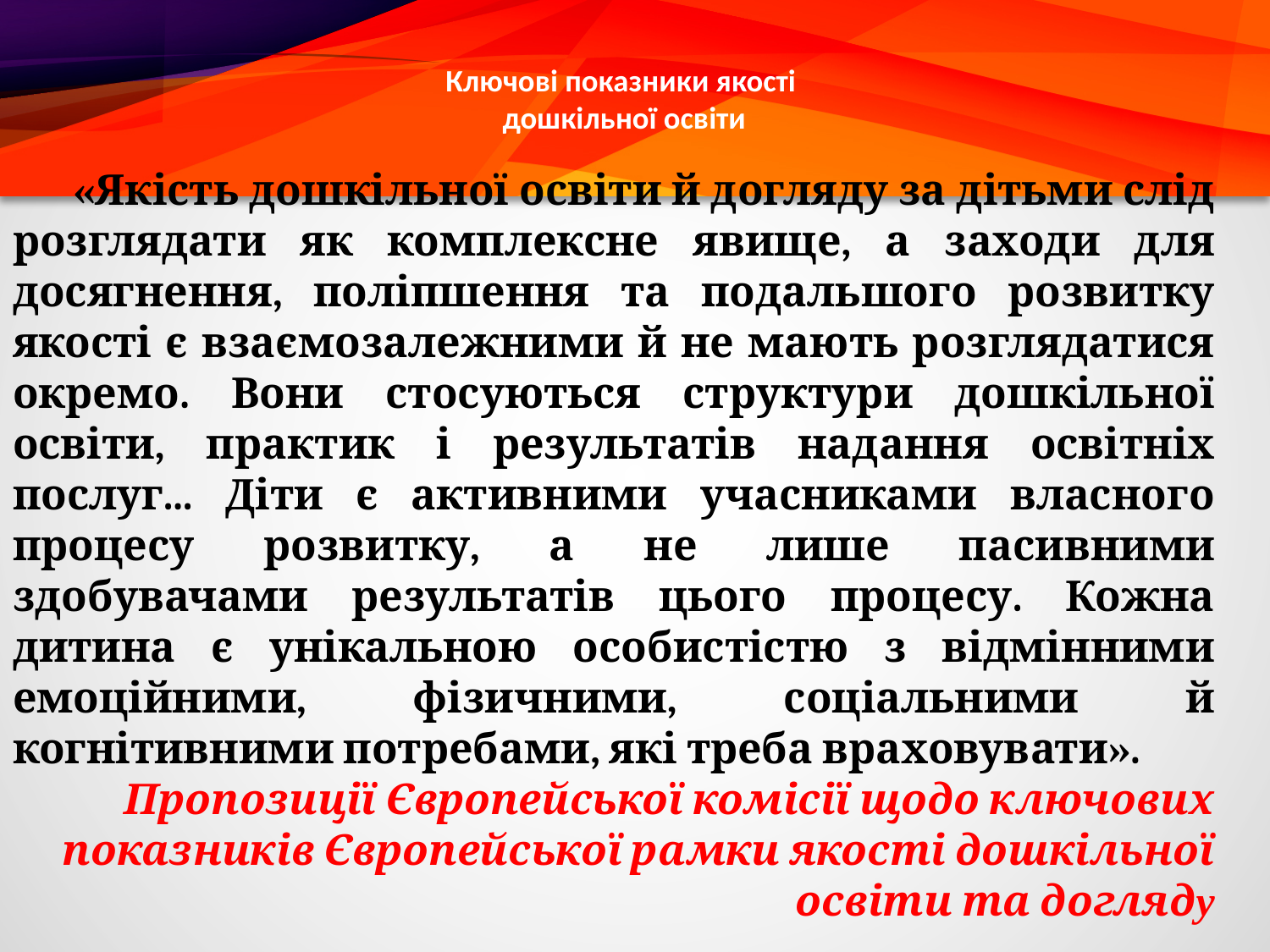

# Ключові показники якості дошкільної освіти
      «Якість дошкільної освіти й догляду за дітьми слід розглядати як комплексне явище, а заходи для досягнення, поліпшення та подальшого розвитку якості є взаємозалежними й не мають розглядатися окремо. Вони стосуються структури дошкільної освіти, практик і результатів надання освітніх послуг... Діти є активними учасниками власного процесу розвитку, а не лише пасивними здобувачами результатів цього процесу. Кожна дитина є унікальною особистістю з відмінними емоційними, фізичними, соціальними й когнітивними потребами, які треба враховувати».
Пропозиції Європейської комісії щодо ключових показників Європейської рамки якості дошкільної освіти та догляду